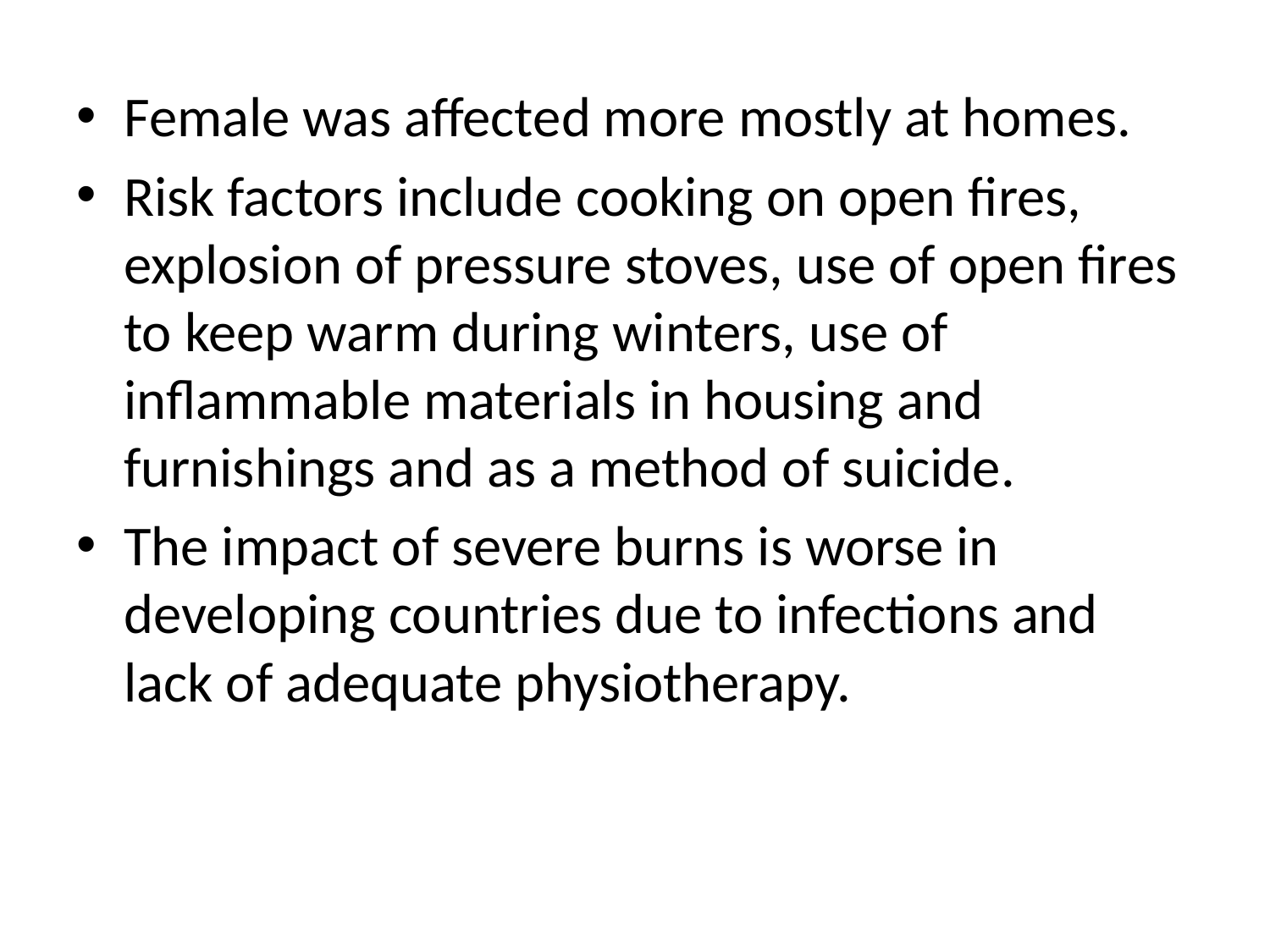

Female was affected more mostly at homes.
Risk factors include cooking on open fires, explosion of pressure stoves, use of open fires to keep warm during winters, use of inflammable materials in housing and furnishings and as a method of suicide.
The impact of severe burns is worse in developing countries due to infections and lack of adequate physiotherapy.